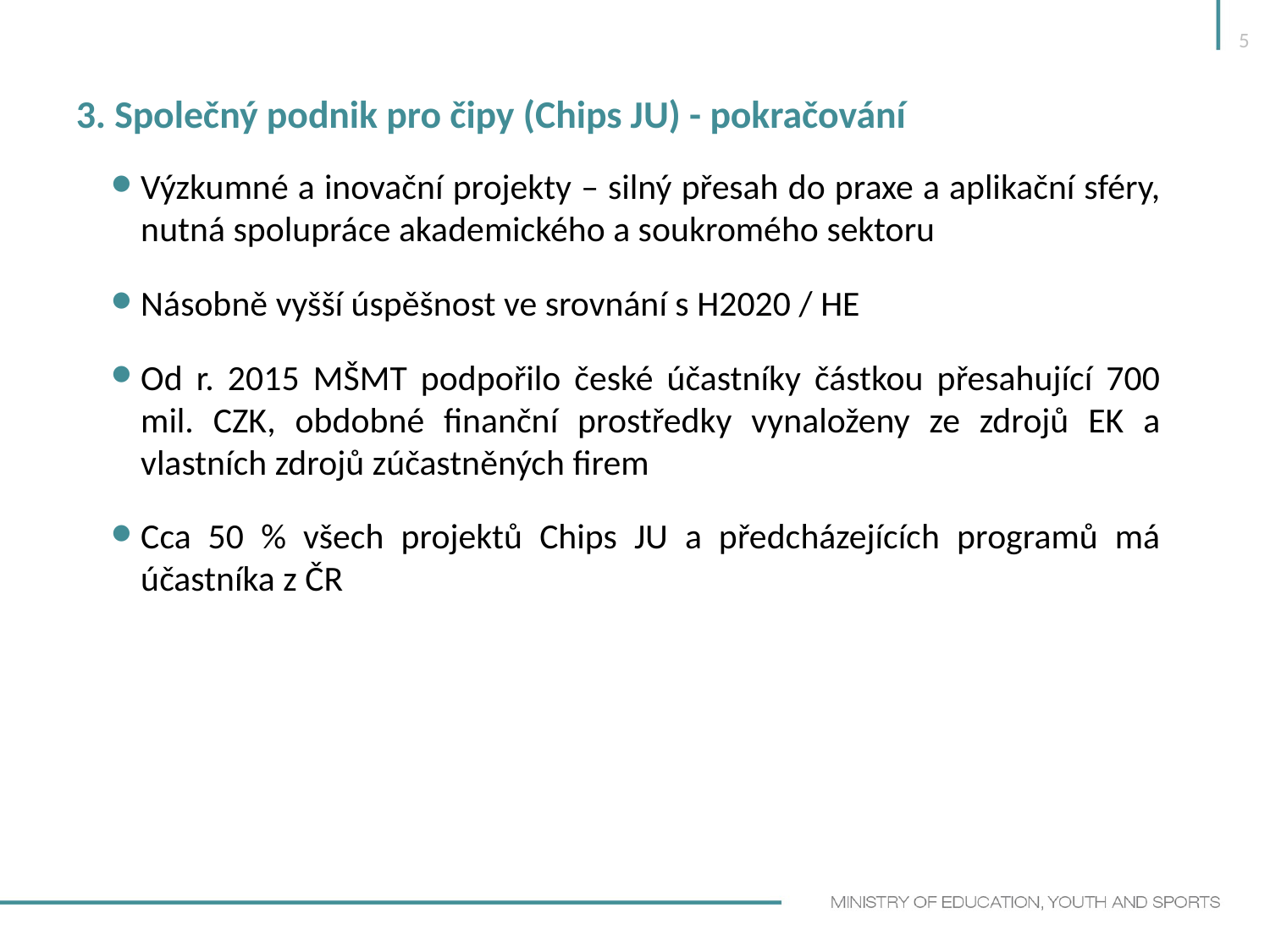

5
3. Společný podnik pro čipy (Chips JU) - pokračování
Výzkumné a inovační projekty – silný přesah do praxe a aplikační sféry, nutná spolupráce akademického a soukromého sektoru
Násobně vyšší úspěšnost ve srovnání s H2020 / HE
Od r. 2015 MŠMT podpořilo české účastníky částkou přesahující 700 mil. CZK, obdobné finanční prostředky vynaloženy ze zdrojů EK a vlastních zdrojů zúčastněných firem
Cca 50 % všech projektů Chips JU a předcházejících programů má účastníka z ČR